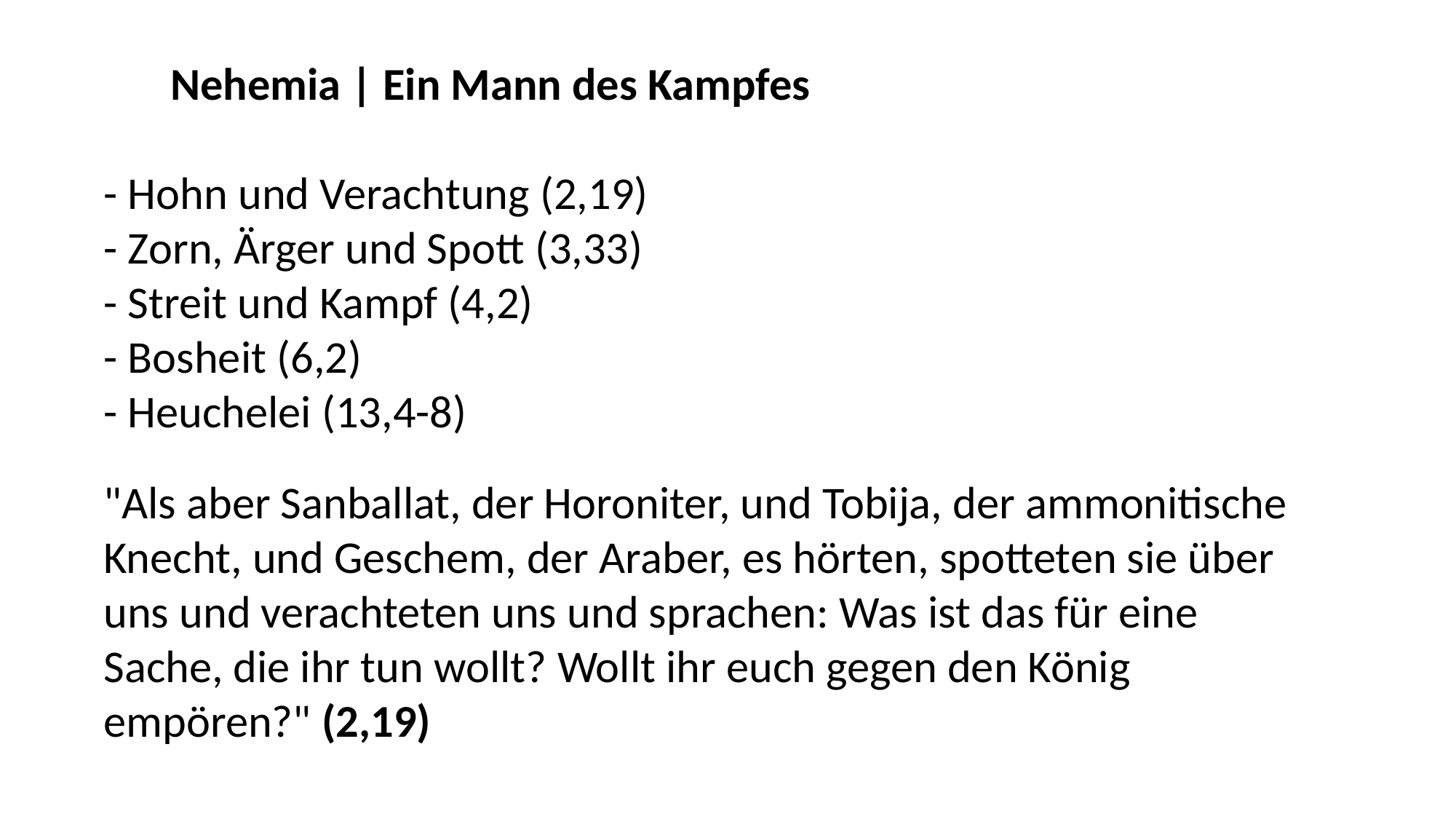

Nehemia | Ein Mann des Kampfes
- Hohn und Verachtung (2,19)
- Zorn, Ärger und Spott (3,33)
- Streit und Kampf (4,2)
- Bosheit (6,2)
- Heuchelei (13,4-8)
"Als aber Sanballat, der Horoniter, und Tobija, der ammonitische Knecht, und Geschem, der Araber, es hörten, spotteten sie über uns und verachteten uns und sprachen: Was ist das für eine Sache, die ihr tun wollt? Wollt ihr euch gegen den König empören?" (2,19)